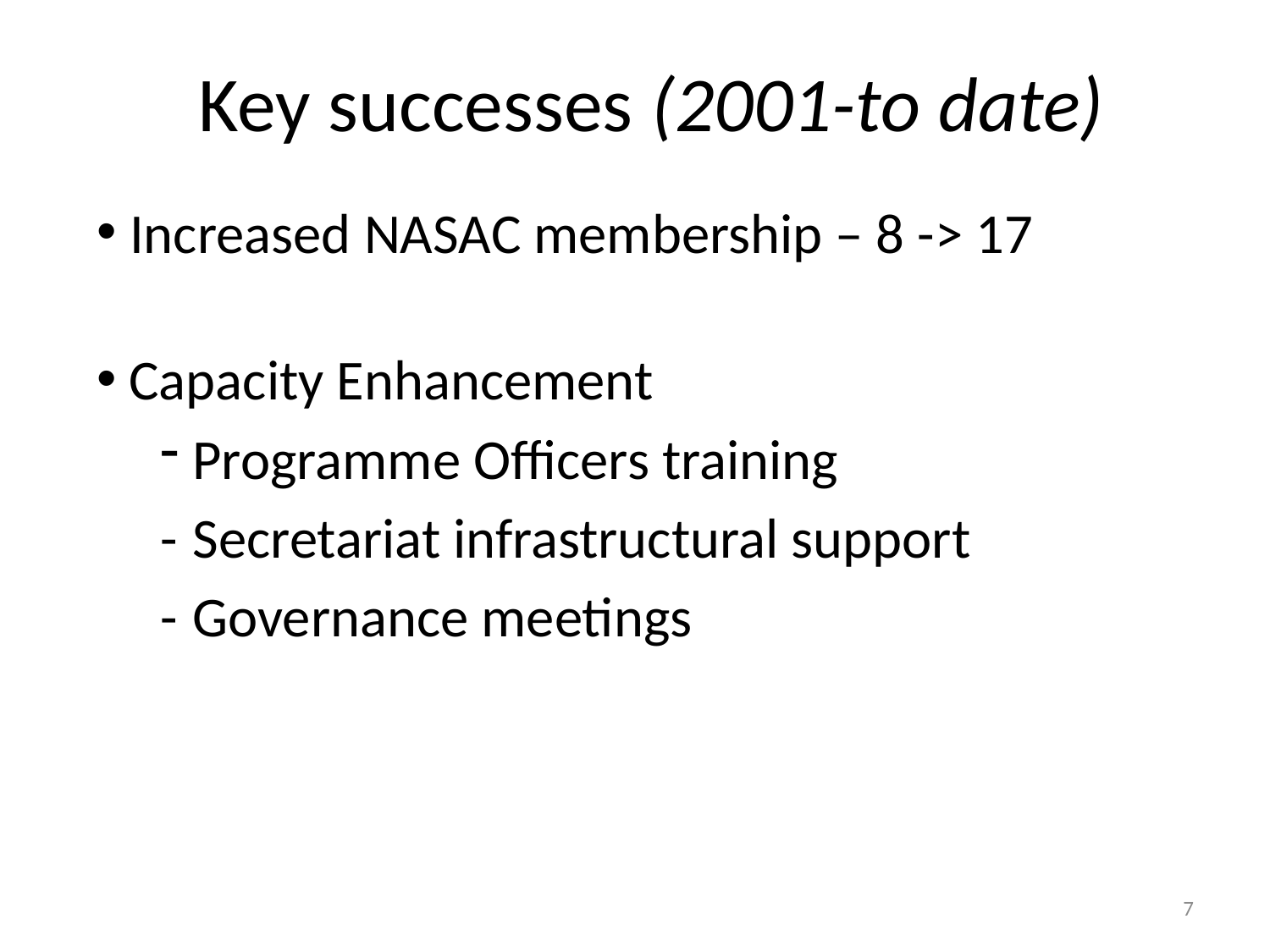

Key successes (2001-to date)
 Increased NASAC membership – 8 -> 17

Capacity Enhancement
Programme Officers training
-	Secretariat infrastructural support
-	Governance meetings

Challenges  + Opportunities = priorities
7